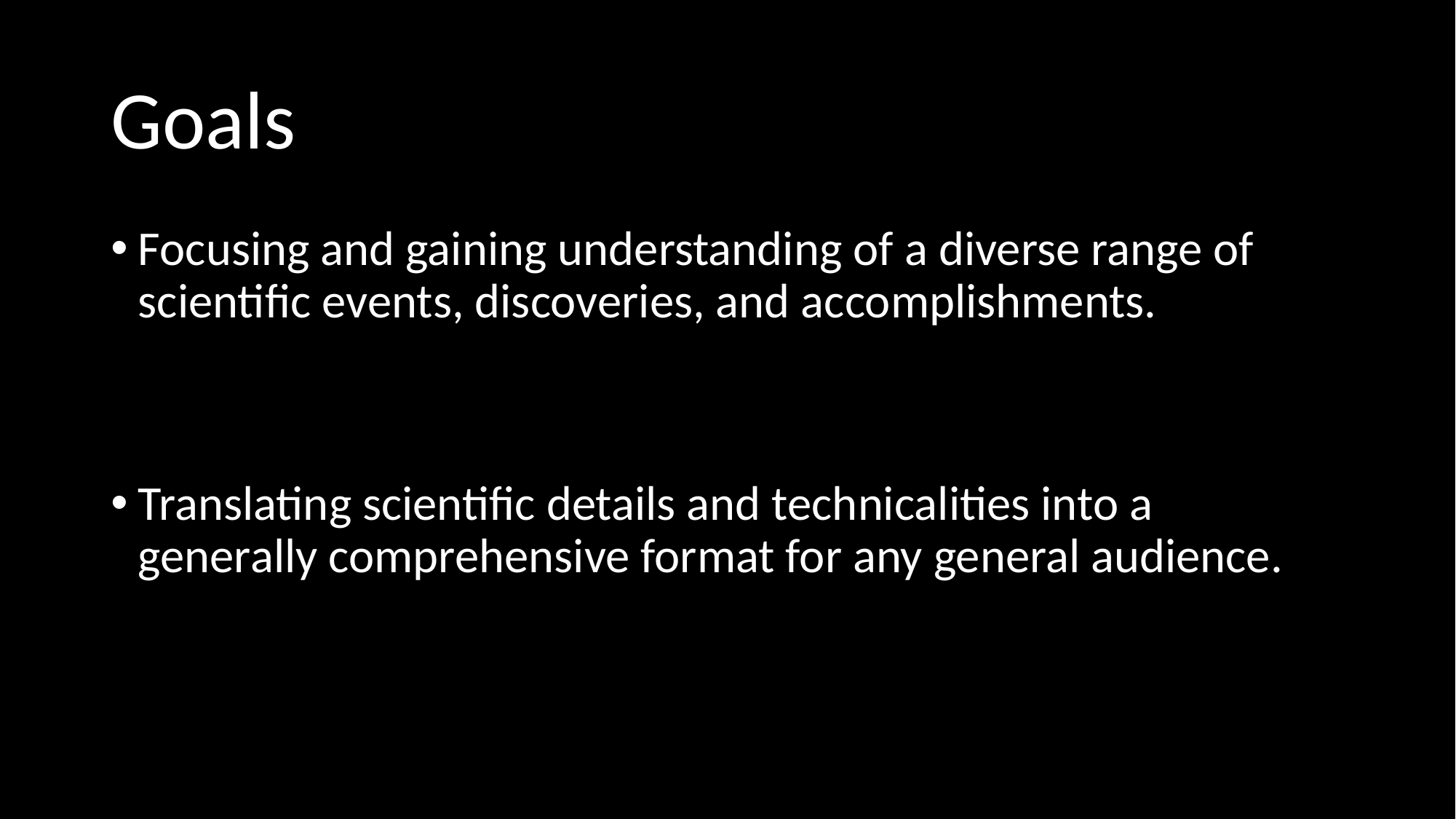

# Goals
Focusing and gaining understanding of a diverse range of scientific events, discoveries, and accomplishments.

Translating scientific details and technicalities into a generally comprehensive format for any general audience.